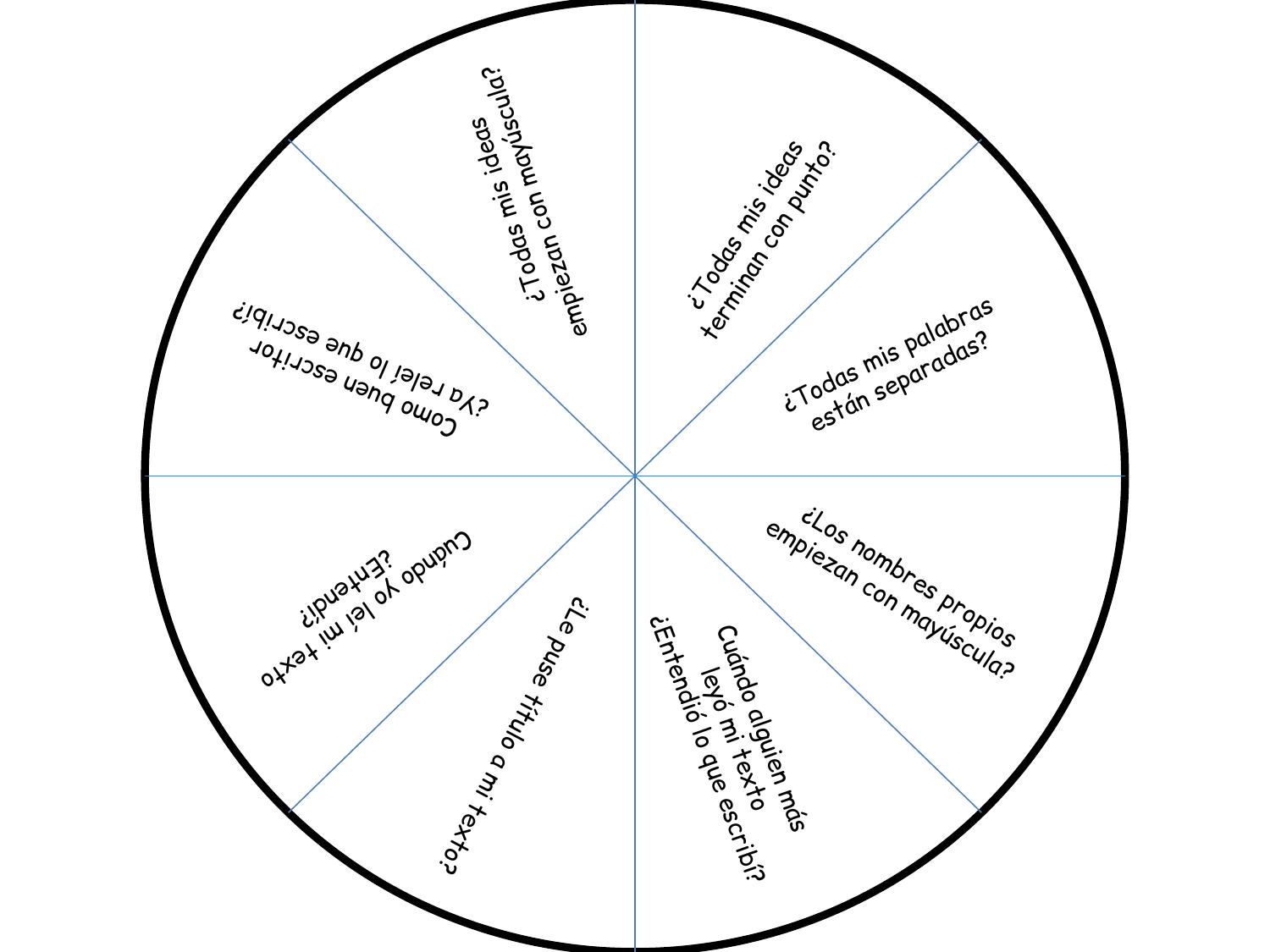

C
¿Todas mis ideas
empiezan con mayúscula?
¿Todas mis ideas
terminan con punto?
¿Todas mis palabras
están separadas?
Como buen escritor
 ¿Ya releí lo que escribí?
¿Los nombres propios
empiezan con mayúscula?
Cuándo yo leí mi texto
 ¿Entendí?
Cuándo alguien más
 leyó mi texto
¿Entendió lo que escribí?
¿Le puse título a mi texto?